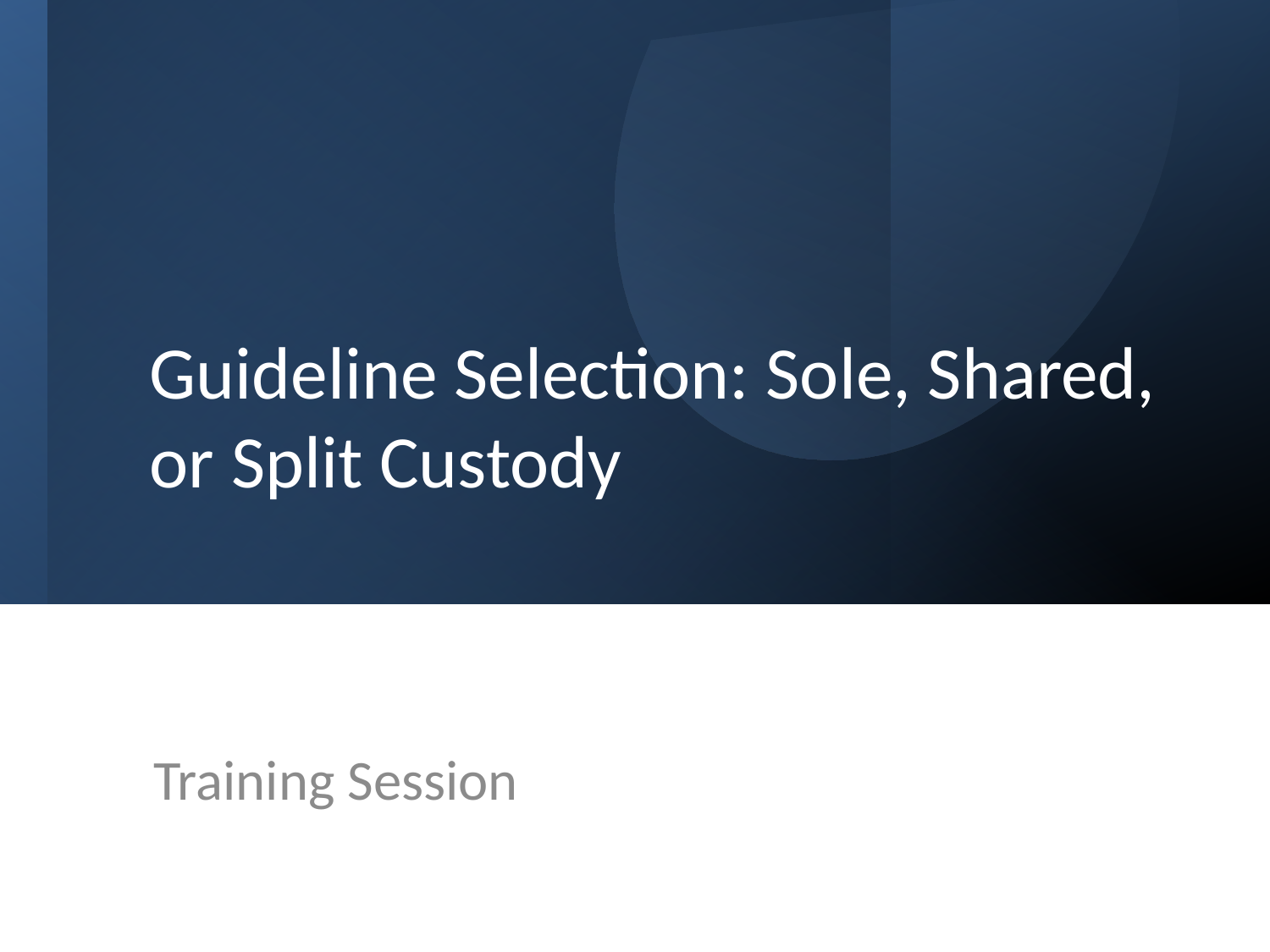

# Guideline Selection: Sole, Shared, or Split Custody
Training Session